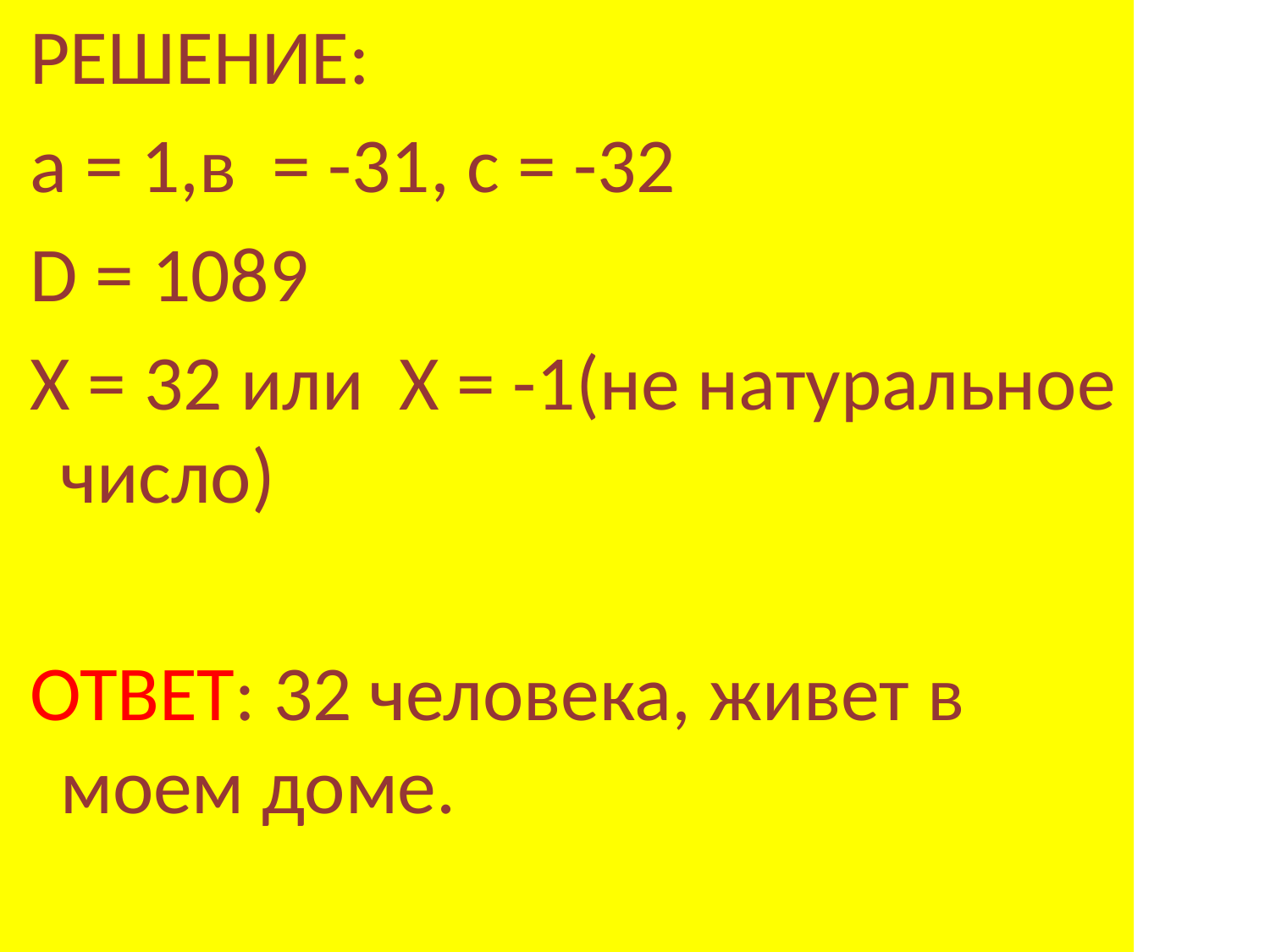

РЕШЕНИЕ:
 а = 1,в  = -31, с = -32
 D = 1089
 X = 32 или  X = -1(не натуральное число)

 ОТВЕТ: 32 человека, живет в моем доме.
#